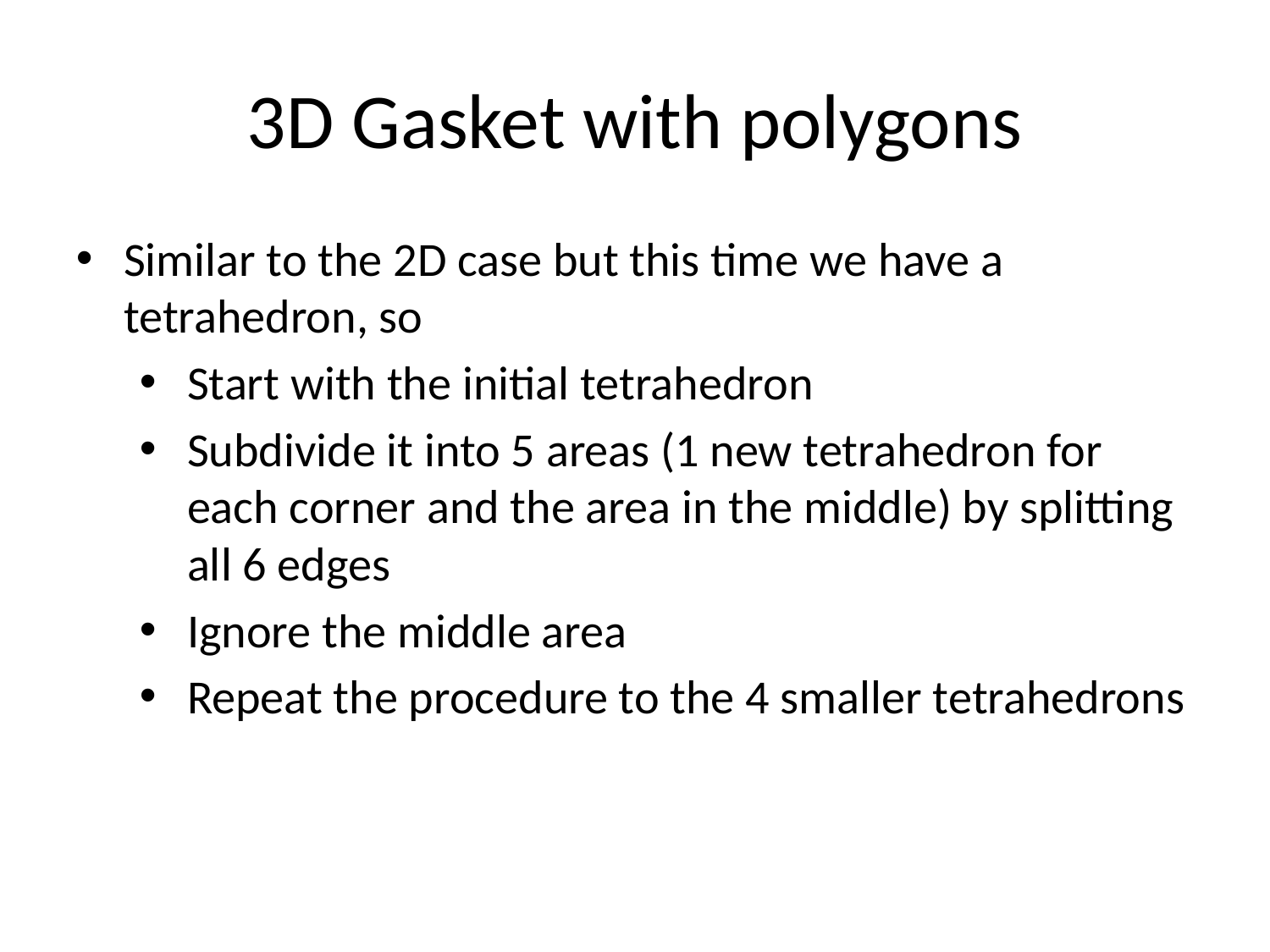

3D Gasket with polygons
Similar to the 2D case but this time we have a tetrahedron, so
Start with the initial tetrahedron
Subdivide it into 5 areas (1 new tetrahedron for each corner and the area in the middle) by splitting all 6 edges
Ignore the middle area
Repeat the procedure to the 4 smaller tetrahedrons